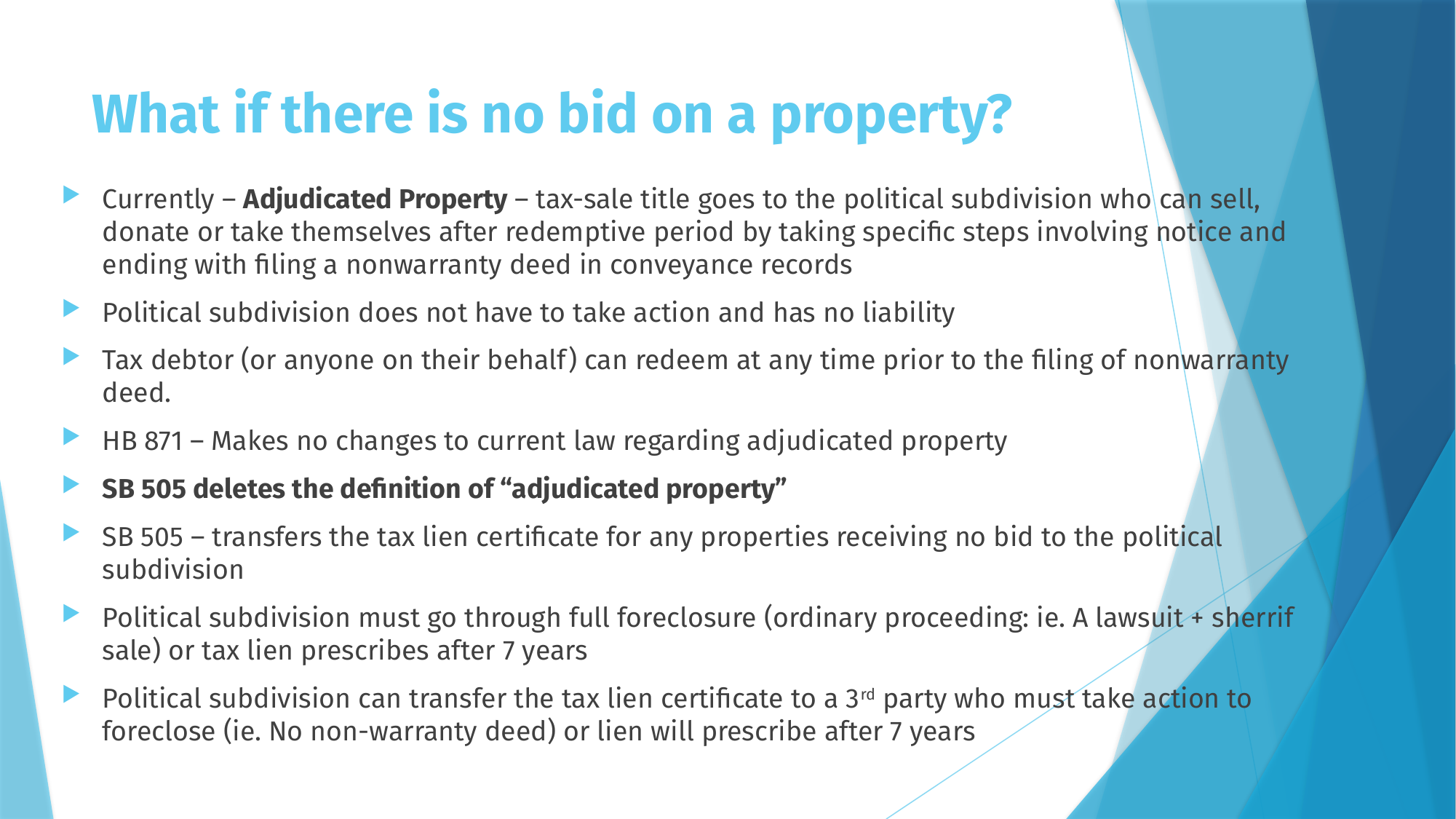

# What if there is no bid on a property?
Currently – Adjudicated Property – tax-sale title goes to the political subdivision who can sell, donate or take themselves after redemptive period by taking specific steps involving notice and ending with filing a nonwarranty deed in conveyance records
Political subdivision does not have to take action and has no liability
Tax debtor (or anyone on their behalf) can redeem at any time prior to the filing of nonwarranty deed.
HB 871 – Makes no changes to current law regarding adjudicated property
SB 505 deletes the definition of “adjudicated property”
SB 505 – transfers the tax lien certificate for any properties receiving no bid to the political subdivision
Political subdivision must go through full foreclosure (ordinary proceeding: ie. A lawsuit + sherrif sale) or tax lien prescribes after 7 years
Political subdivision can transfer the tax lien certificate to a 3rd party who must take action to foreclose (ie. No non-warranty deed) or lien will prescribe after 7 years